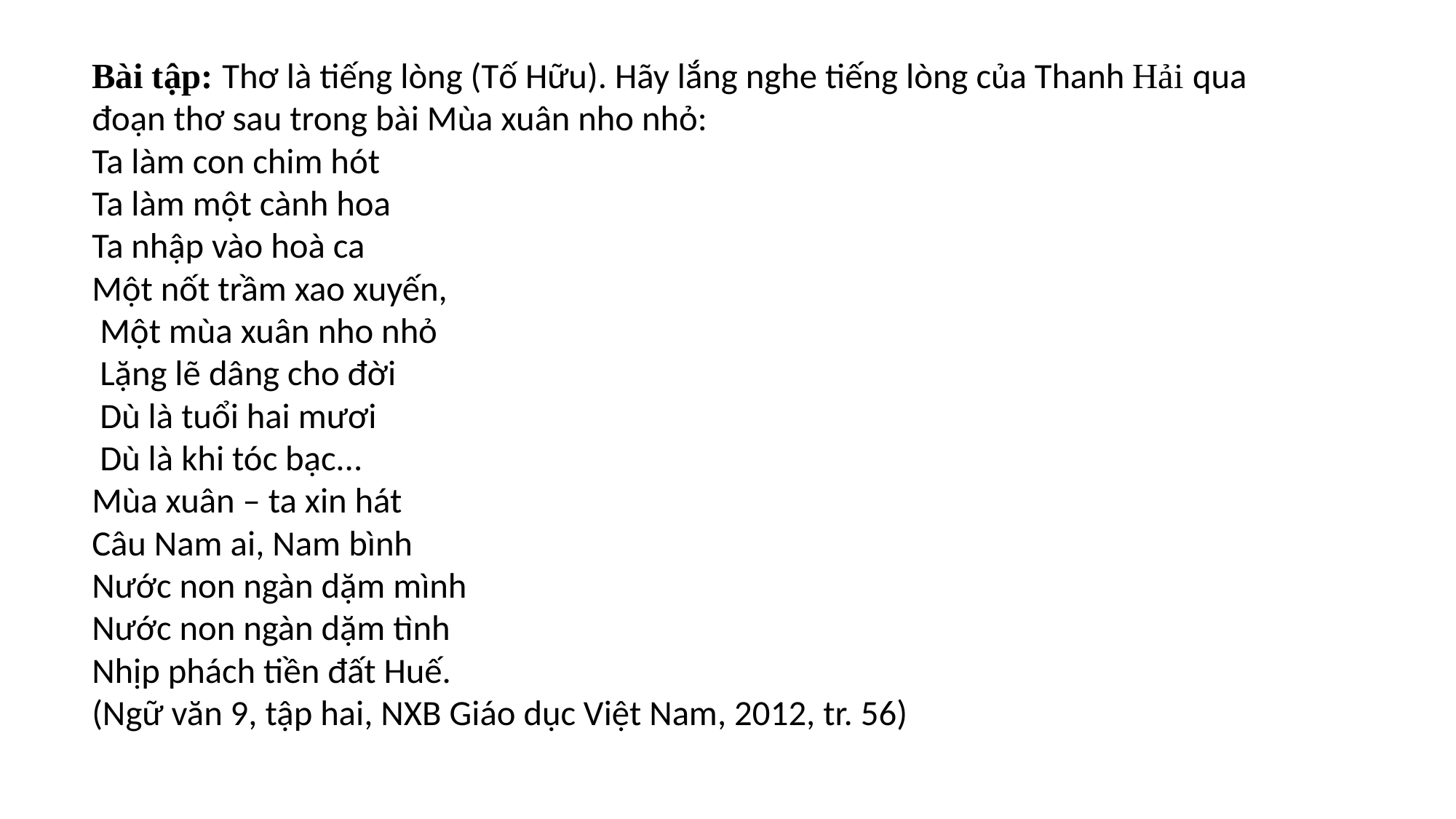

Bài tập: Thơ là tiếng lòng (Tố Hữu). Hãy lắng nghe tiếng lòng của Thanh Hải qua đoạn thơ sau trong bài Mùa xuân nho nhỏ:
Ta làm con chim hót
Ta làm một cành hoa
Ta nhập vào hoà ca
Một nốt trầm xao xuyến,
 Một mùa xuân nho nhỏ
 Lặng lẽ dâng cho đời
 Dù là tuổi hai mươi
 Dù là khi tóc bạc...
Mùa xuân – ta xin hát
Câu Nam ai, Nam bình
Nước non ngàn dặm mình
Nước non ngàn dặm tình
Nhịp phách tiền đất Huế.
(Ngữ văn 9, tập hai, NXB Giáo dục Việt Nam, 2012, tr. 56)